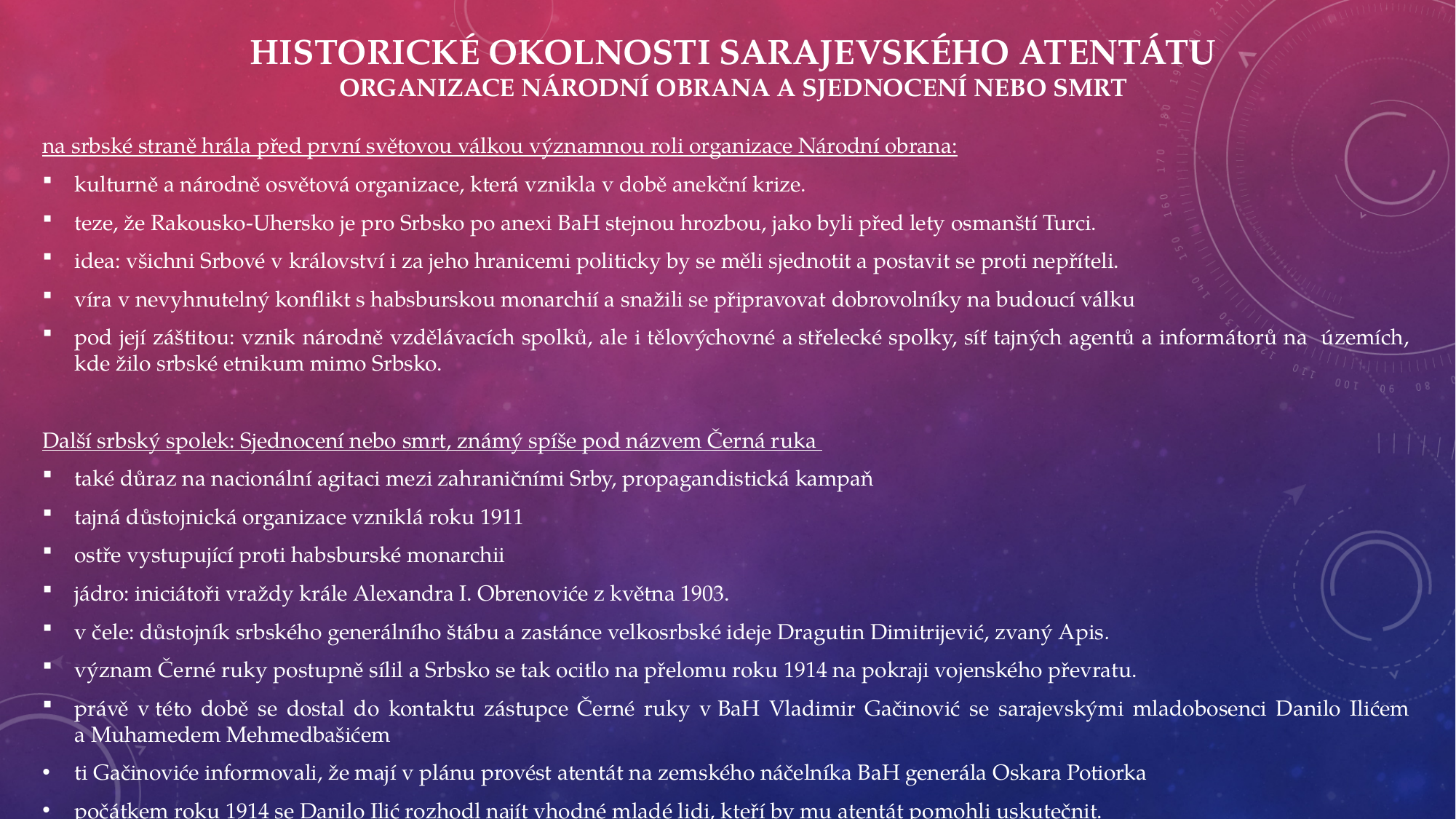

# Historické okolnosti sarajevského atentátu organizace Národní obrana a Sjednocení nebo smrt
na srbské straně hrála před první světovou válkou významnou roli organizace Národní obrana:
kulturně a národně osvětová organizace, která vznikla v době anekční krize.
teze, že Rakousko-Uhersko je pro Srbsko po anexi BaH stejnou hrozbou, jako byli před lety osmanští Turci.
idea: všichni Srbové v království i za jeho hranicemi politicky by se měli sjednotit a postavit se proti nepříteli.
víra v nevyhnutelný konflikt s habsburskou monarchií a snažili se připravovat dobrovolníky na budoucí válku
pod její záštitou: vznik národně vzdělávacích spolků, ale i tělovýchovné a střelecké spolky, síť tajných agentů a informátorů na  územích, kde žilo srbské etnikum mimo Srbsko.

Další srbský spolek: Sjednocení nebo smrt, známý spíše pod názvem Černá ruka
také důraz na nacionální agitaci mezi zahraničními Srby, propagandistická kampaň
tajná důstojnická organizace vzniklá roku 1911
ostře vystupující proti habsburské monarchii
jádro: iniciátoři vraždy krále Alexandra I. Obrenoviće z května 1903.
v čele: důstojník srbského generálního štábu a zastánce velkosrbské ideje Dragutin Dimitrijević, zvaný Apis.
význam Černé ruky postupně sílil a Srbsko se tak ocitlo na přelomu roku 1914 na pokraji vojenského převratu.
právě v této době se dostal do kontaktu zástupce Černé ruky v BaH Vladimir Gačinović se sarajevskými mladobosenci Danilo Ilićem a Muhamedem Mehmedbašićem
ti Gačinoviće informovali, že mají v plánu provést atentát na zemského náčelníka BaH generála Oskara Potiorka
počátkem roku 1914 se Danilo Ilić rozhodl najít vhodné mladé lidi, kteří by mu atentát pomohli uskutečnit.